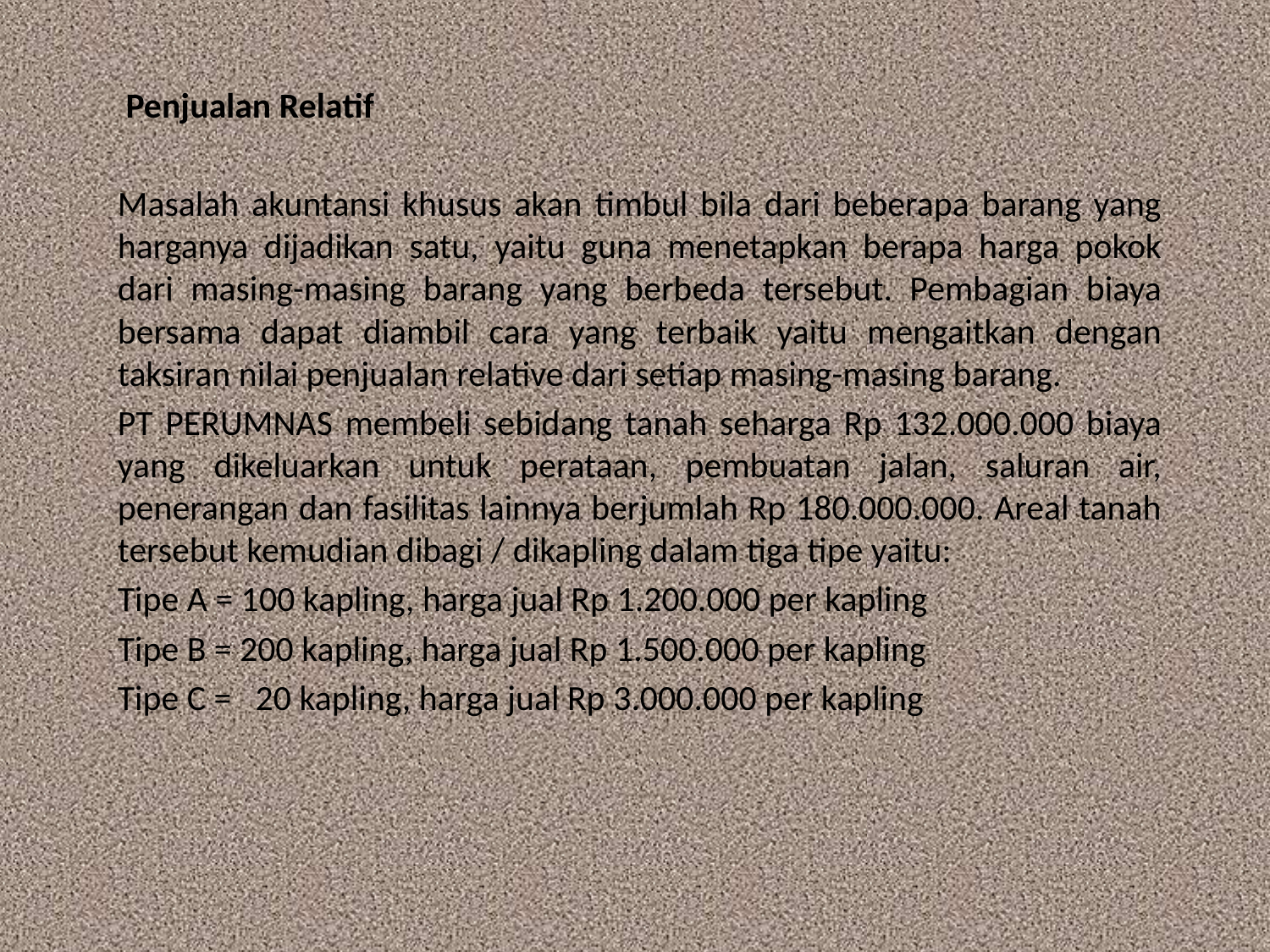

Penjualan Relatif

Masalah akuntansi khusus akan timbul bila dari beberapa barang yang harganya dijadikan satu, yaitu guna menetapkan berapa harga pokok dari masing-masing barang yang berbeda tersebut. Pembagian biaya bersama dapat diambil cara yang terbaik yaitu mengaitkan dengan taksiran nilai penjualan relative dari setiap masing-masing barang.
PT PERUMNAS membeli sebidang tanah seharga Rp 132.000.000 biaya yang dikeluarkan untuk perataan, pembuatan jalan, saluran air, penerangan dan fasilitas lainnya berjumlah Rp 180.000.000. Areal tanah tersebut kemudian dibagi / dikapling dalam tiga tipe yaitu:
Tipe A = 100 kapling, harga jual Rp 1.200.000 per kapling
Tipe B = 200 kapling, harga jual Rp 1.500.000 per kapling
Tipe C =   20 kapling, harga jual Rp 3.000.000 per kapling